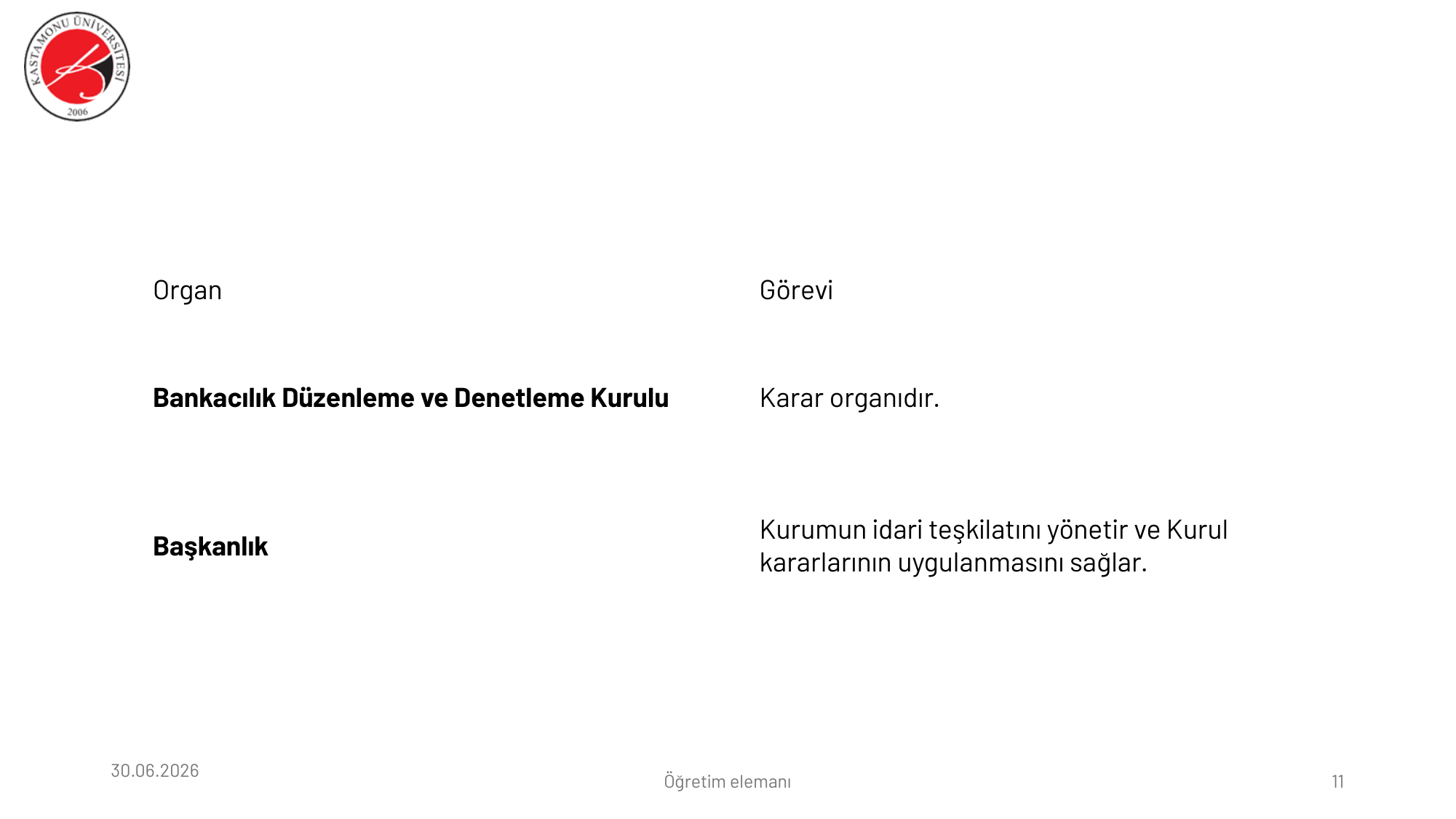

| Organ | Görevi |
| --- | --- |
| Bankacılık Düzenleme ve Denetleme Kurulu | Karar organıdır. |
| Başkanlık | Kurumun idari teşkilatını yönetir ve Kurul kararlarının uygulanmasını sağlar. |
30.06.2026

Öğretim elemanı
11